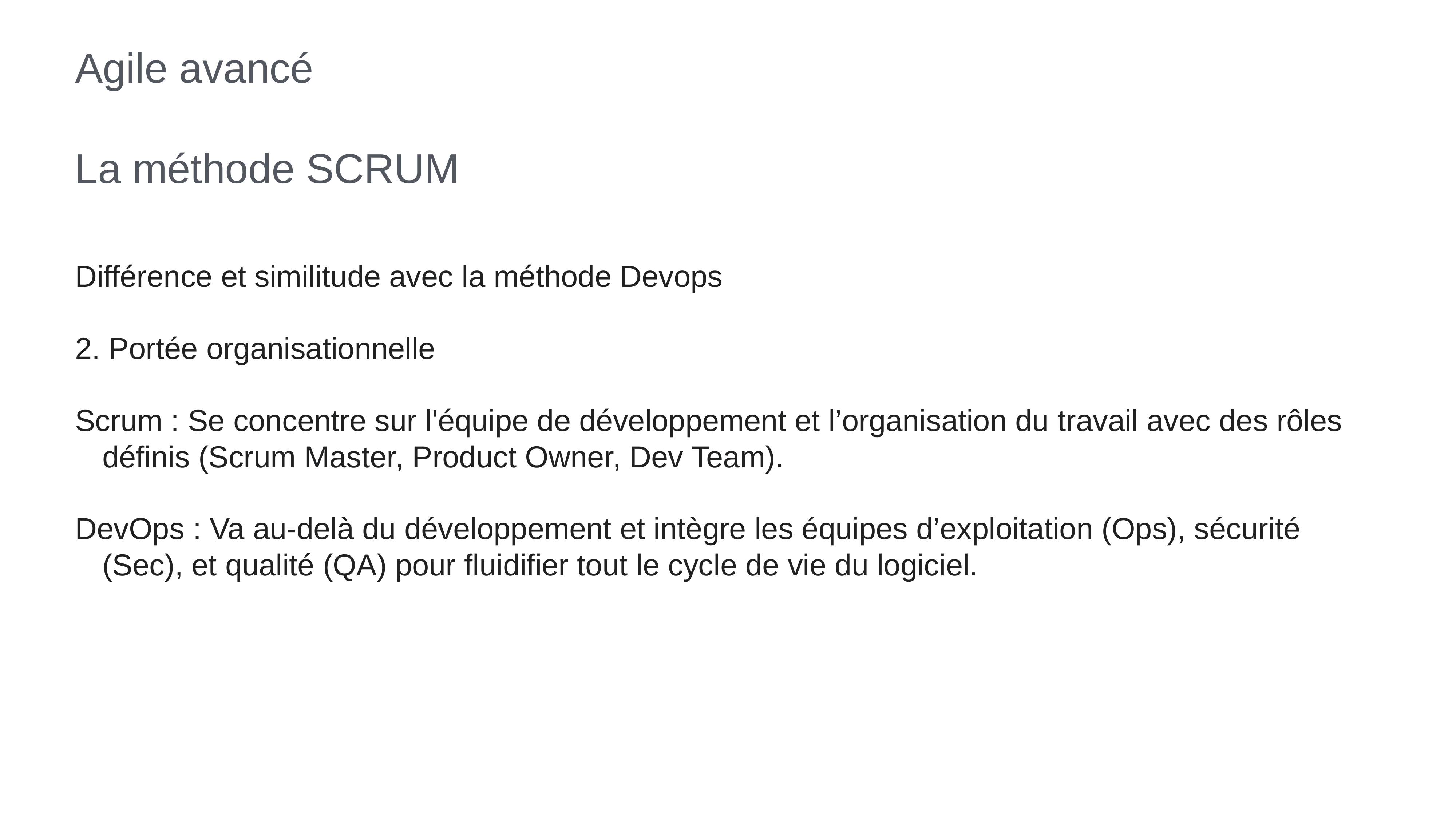

# Agile avancé
La méthode SCRUM
Différence et similitude avec la méthode Devops
2. Portée organisationnelle
Scrum : Se concentre sur l'équipe de développement et l’organisation du travail avec des rôles définis (Scrum Master, Product Owner, Dev Team).
DevOps : Va au-delà du développement et intègre les équipes d’exploitation (Ops), sécurité (Sec), et qualité (QA) pour fluidifier tout le cycle de vie du logiciel.